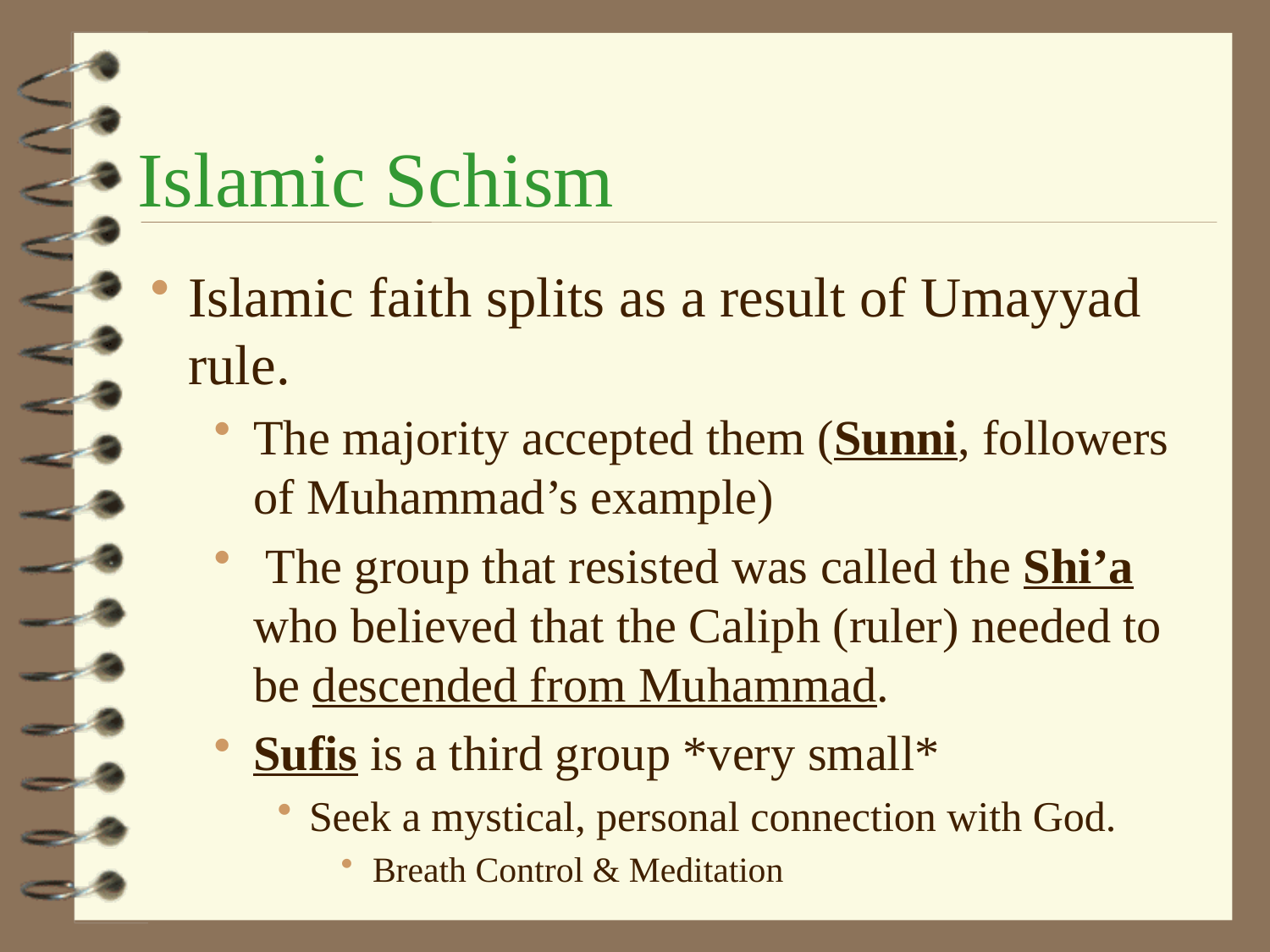

Islamic Schism
Islamic faith splits as a result of Umayyad rule.
The majority accepted them (Sunni, followers of Muhammad’s example)
 The group that resisted was called the Shi’a who believed that the Caliph (ruler) needed to be descended from Muhammad.
Sufis is a third group *very small*
Seek a mystical, personal connection with God.
Breath Control & Meditation